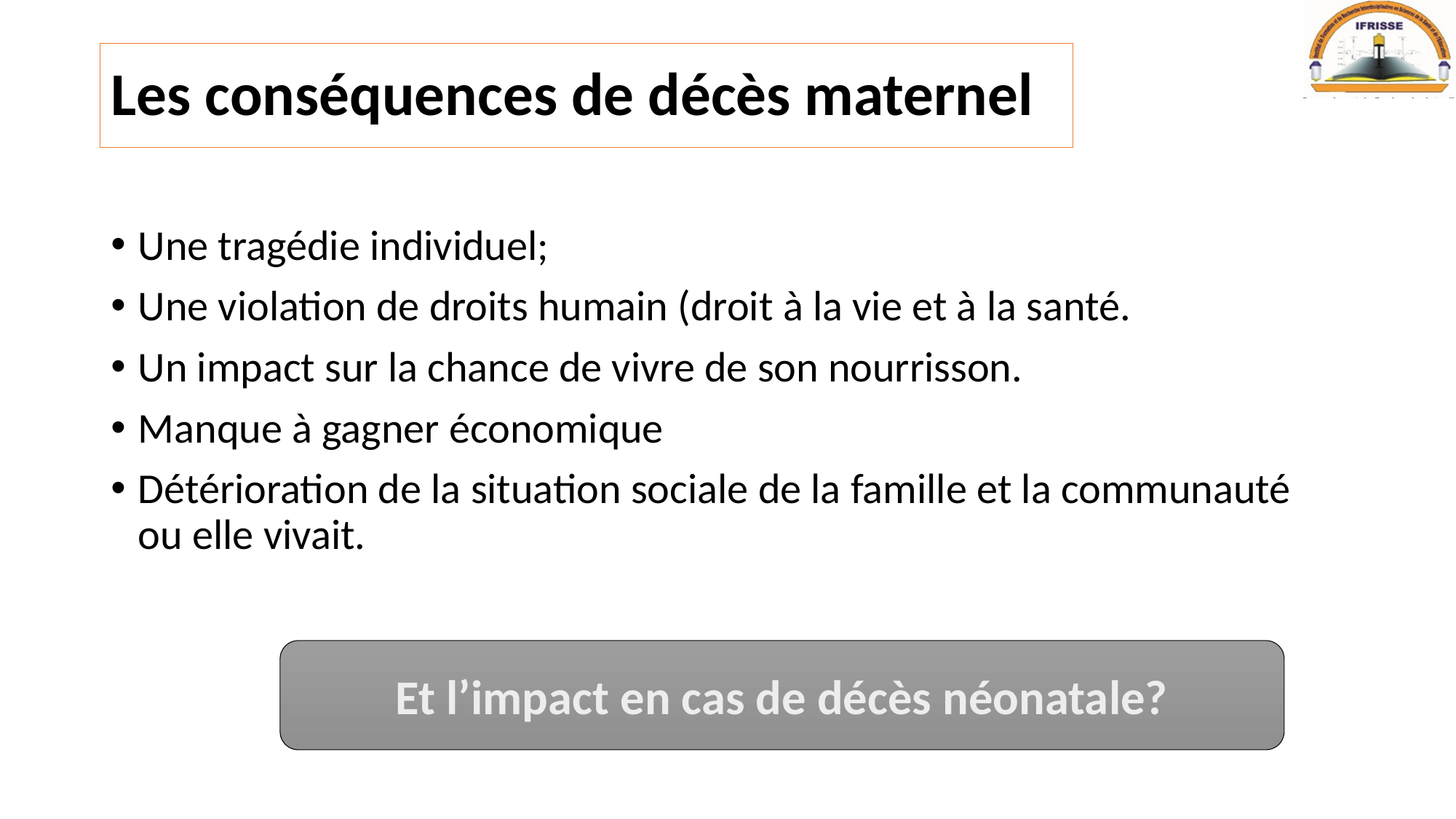

# Les conséquences de décès maternel
Une tragédie individuel;
Une violation de droits humain (droit à la vie et à la santé.
Un impact sur la chance de vivre de son nourrisson.
Manque à gagner économique
Détérioration de la situation sociale de la famille et la communauté ou elle vivait.

Et l’impact en cas de décès néonatale?